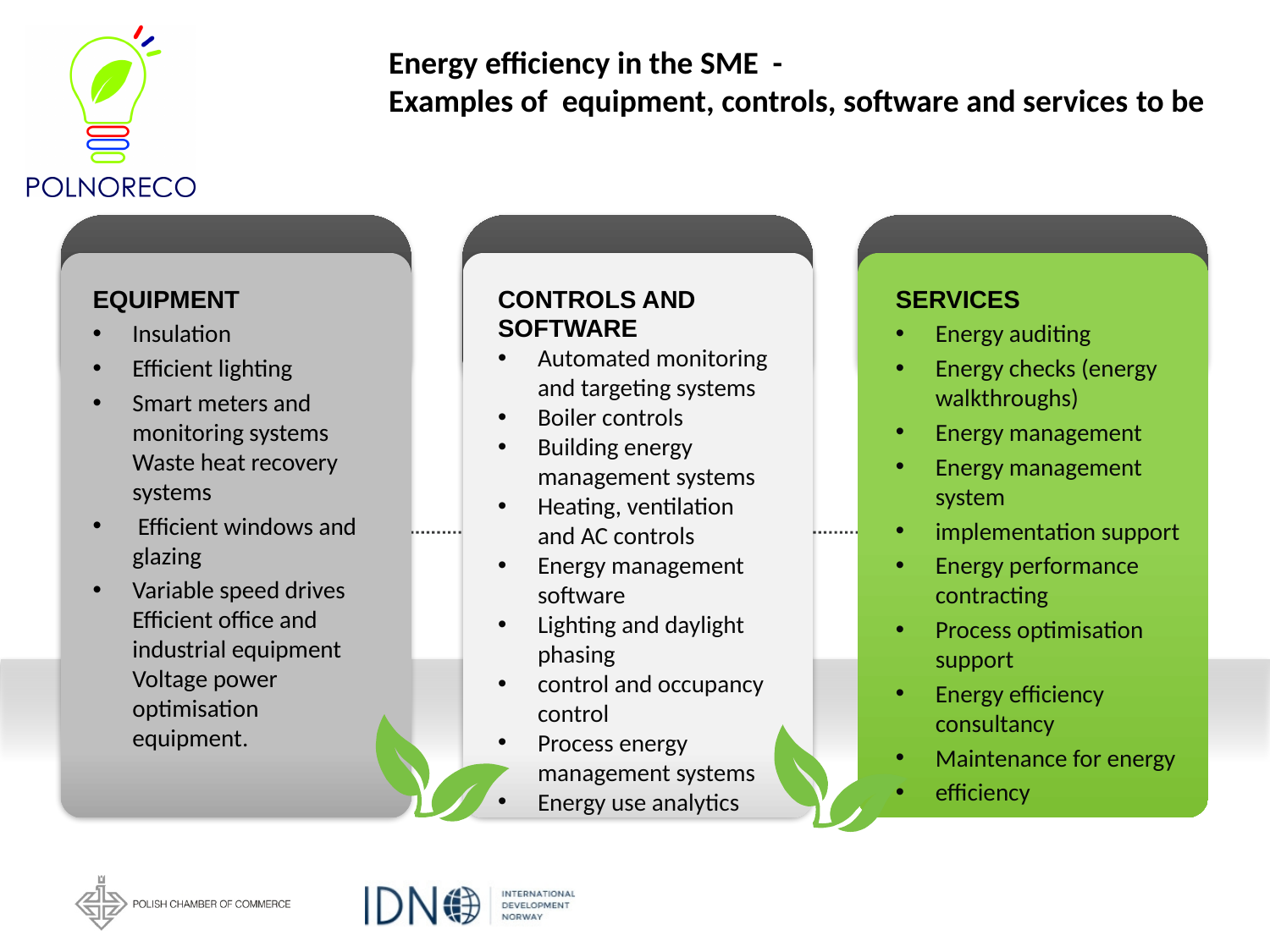

Energy efficiency in the SME  -
Examples of  equipment, controls, software and services to be

EQUIPMENT
Insulation
Efficient lighting
Smart meters and monitoring systems Waste heat recovery systems
 Efficient windows and glazing
Variable speed drives Efficient office and industrial equipment Voltage power optimisation equipment.

CONTROLS AND SOFTWARE
Automated monitoring and targeting systems
Boiler controls
Building energy management systems
Heating, ventilation and AC controls
Energy management software
Lighting and daylight phasing
control and occupancy control
Process energy management systems
Energy use analytics
SERVICES
Energy auditing
Energy checks (energy walkthroughs)
Energy management
Energy management system
implementation support
Energy performance contracting
Process optimisation support
Energy efficiency consultancy
Maintenance for energy
efficiency